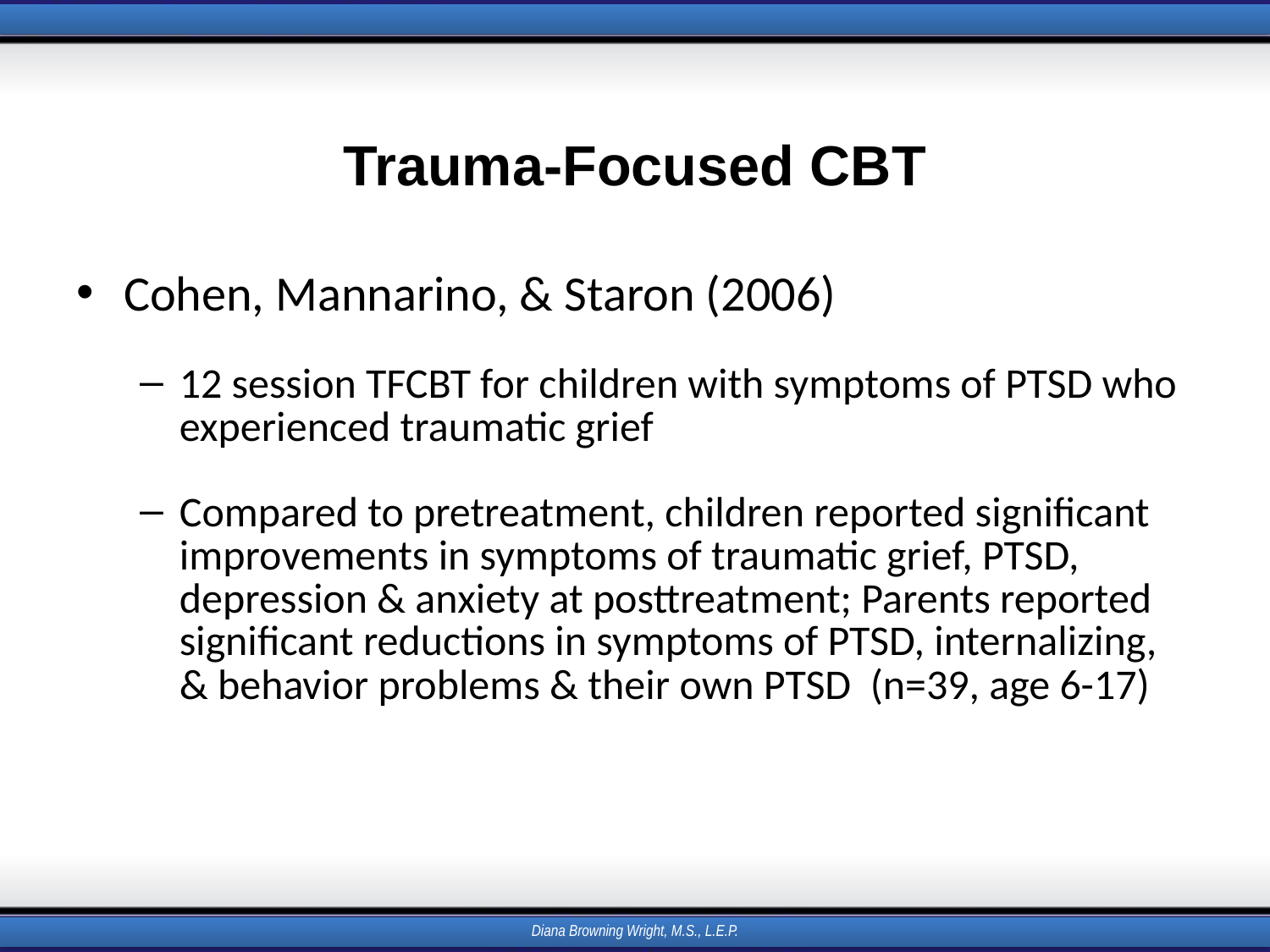

# Trauma-Focused CBT
Cohen, Mannarino, & Staron (2006)
12 session TFCBT for children with symptoms of PTSD who experienced traumatic grief
Compared to pretreatment, children reported significant improvements in symptoms of traumatic grief, PTSD, depression & anxiety at posttreatment; Parents reported significant reductions in symptoms of PTSD, internalizing, & behavior problems & their own PTSD  (n=39, age 6-17)
Diana Browning Wright, M.S., L.E.P.